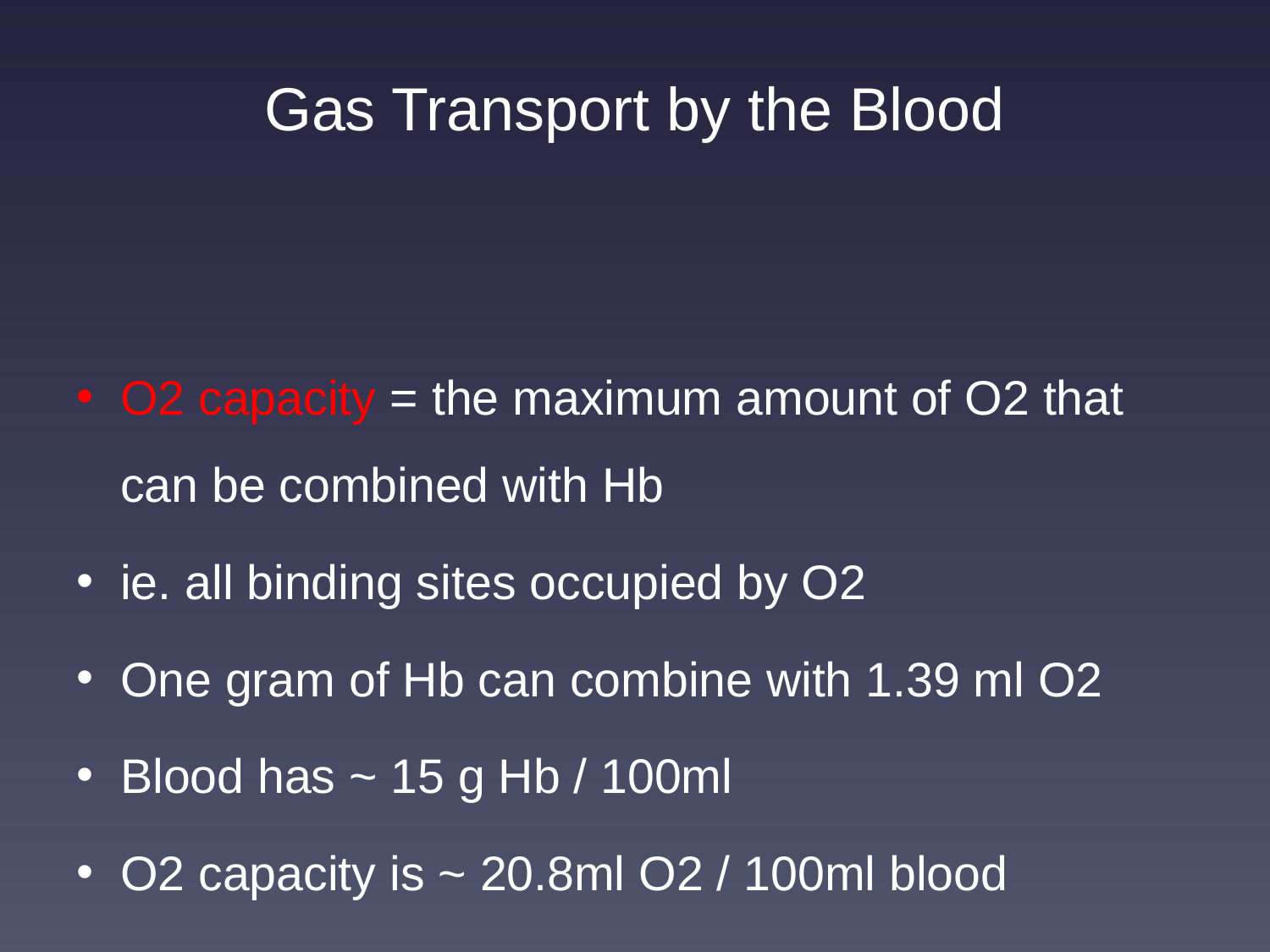

# Gas Transport by the Blood
O2 capacity = the maximum amount of O2 that can be combined with Hb
ie. all binding sites occupied by O2
One gram of Hb can combine with 1.39 ml O2
Blood has ~ 15 g Hb / 100ml
O2 capacity is ~ 20.8ml O2 / 100ml blood